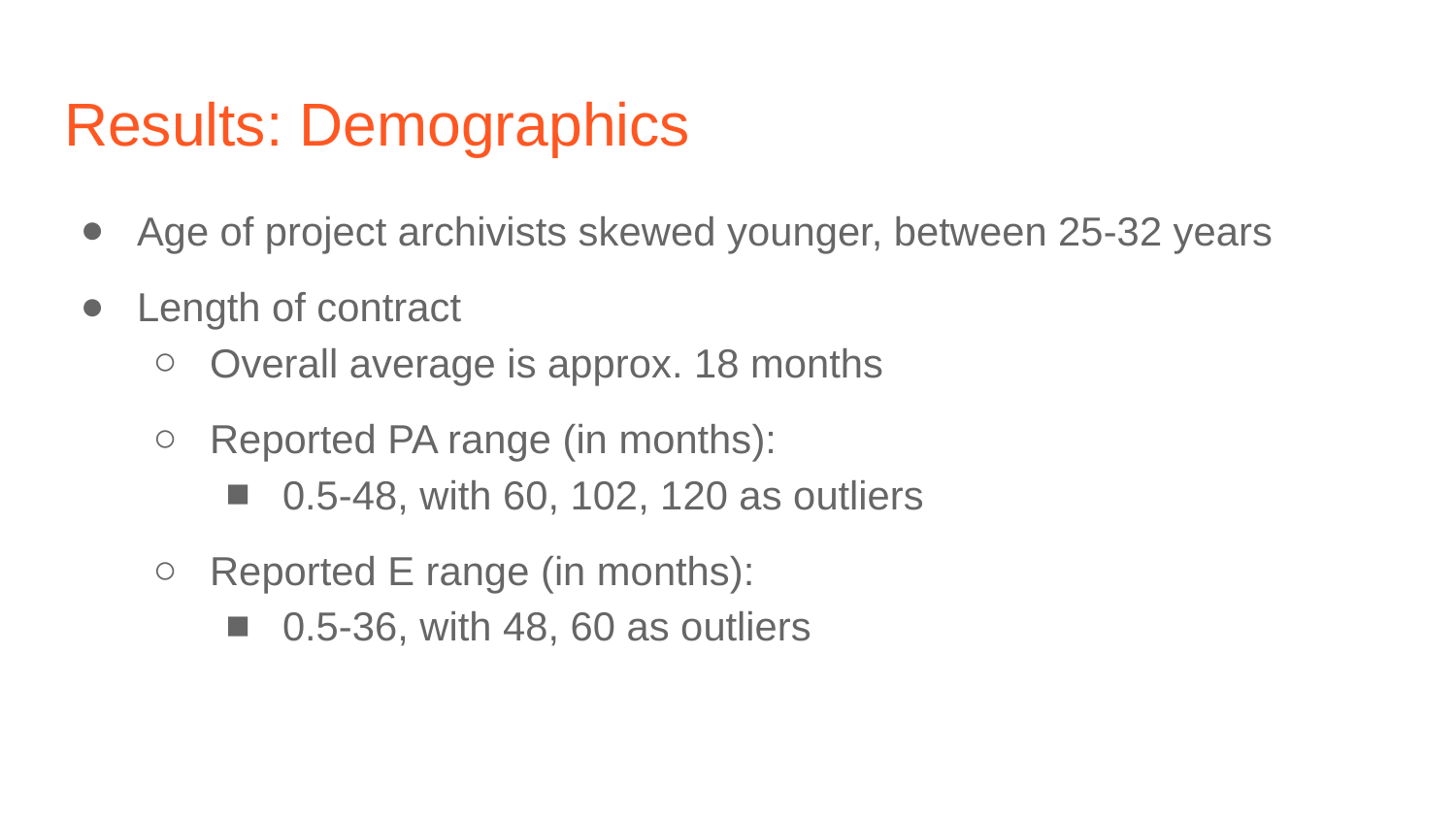

# Results: Demographics

Age of project archivists skewed younger, between 25-32 years
Length of contract
Overall average is approx. 18 months
Reported PA range (in months):
0.5-48, with 60, 102, 120 as outliers
Reported E range (in months):
0.5-36, with 48, 60 as outliers